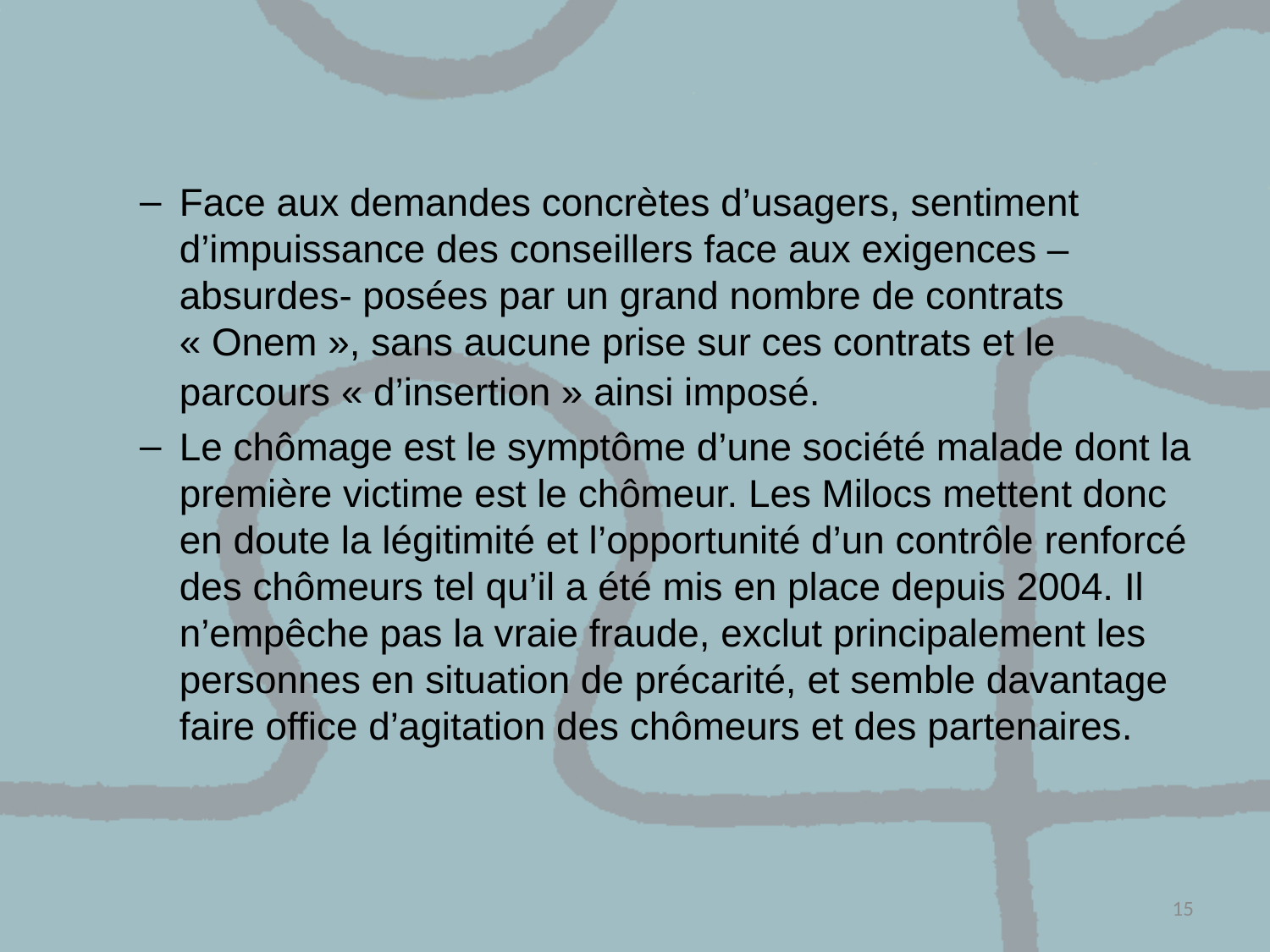

#

Face aux demandes concrètes d’usagers, sentiment d’impuissance des conseillers face aux exigences –absurdes- posées par un grand nombre de contrats « Onem », sans aucune prise sur ces contrats et le parcours « d’insertion » ainsi imposé.
Le chômage est le symptôme d’une société malade dont la première victime est le chômeur. Les Milocs mettent donc en doute la légitimité et l’opportunité d’un contrôle renforcé des chômeurs tel qu’il a été mis en place depuis 2004. Il n’empêche pas la vraie fraude, exclut principalement les personnes en situation de précarité, et semble davantage faire office d’agitation des chômeurs et des partenaires.

15